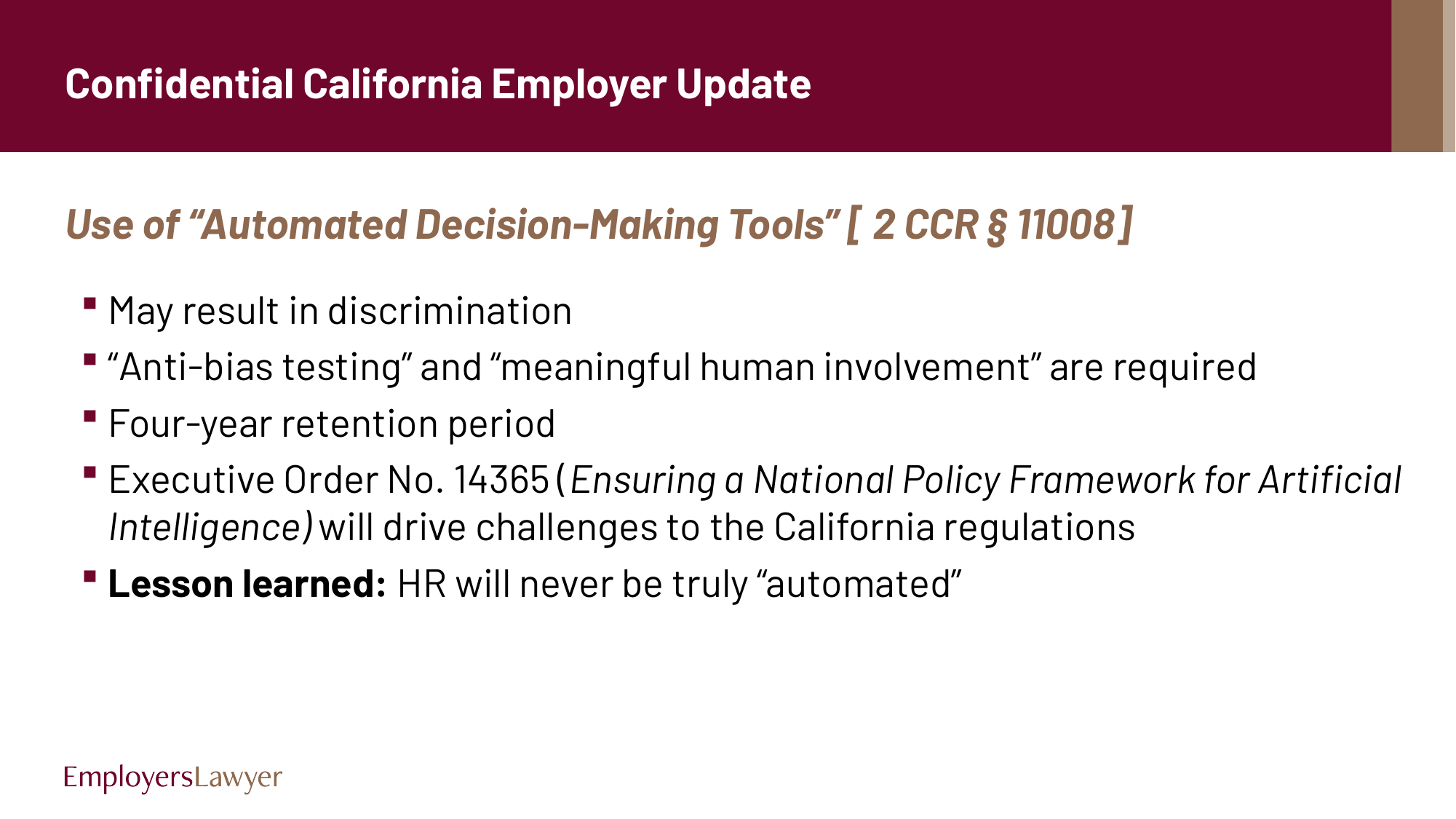

# Confidential California Employer Update
Use of “Automated Decision-Making Tools” [ 2 CCR § 11008]
May result in discrimination
“Anti-bias testing” and “meaningful human involvement” are required
Four-year retention period
Executive Order No. 14365 (Ensuring a National Policy Framework for Artificial Intelligence) will drive challenges to the California regulations
Lesson learned: HR will never be truly “automated”